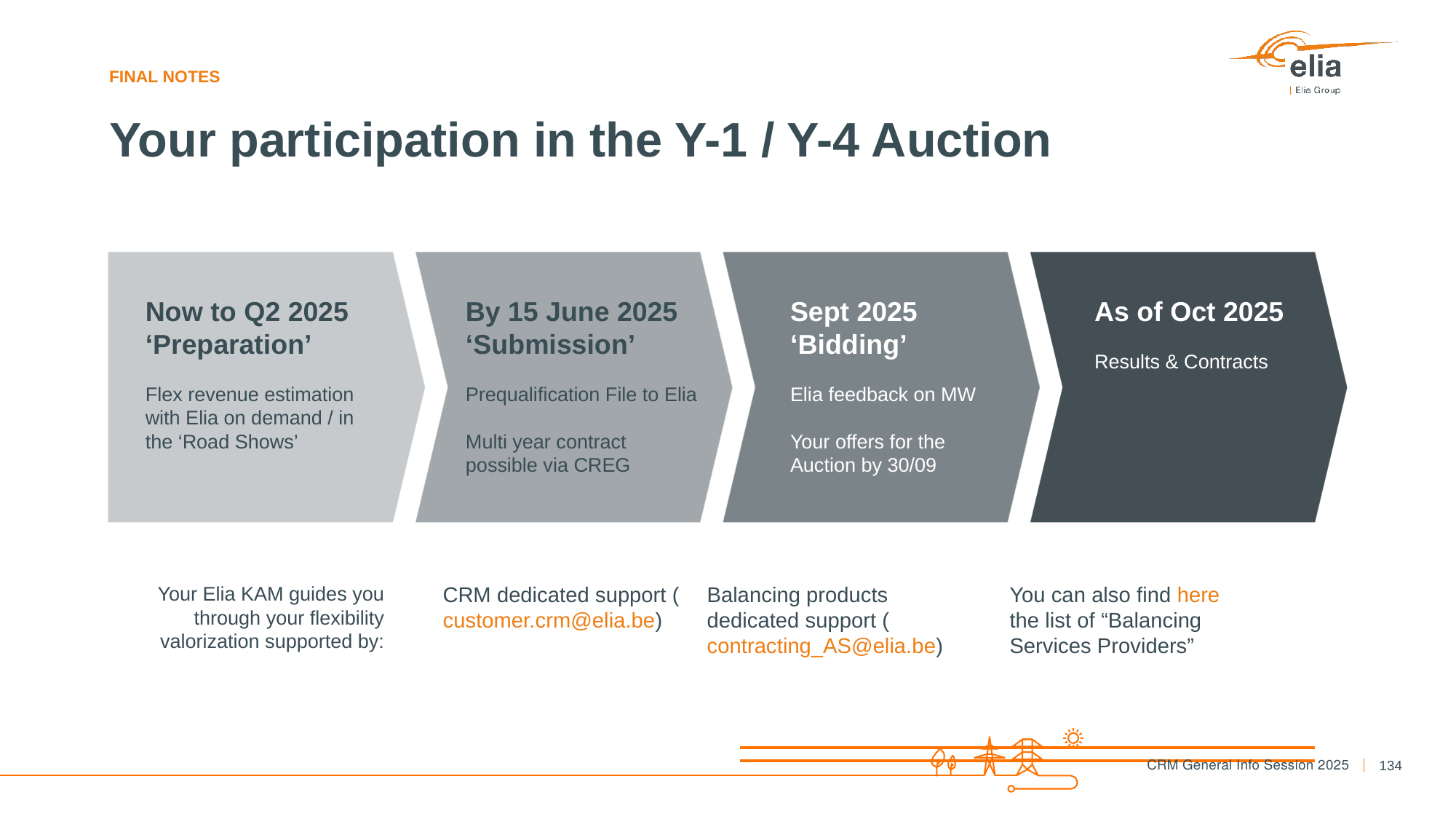

FINAL NOTES
Your participation in the Y-1 / Y-4 Auction
Now to Q2 2025
‘Preparation’

Flex revenue estimation with Elia on demand / in the ‘Road Shows’
By 15 June 2025
‘Submission’

Prequalification File to Elia

Multi year contract
possible via CREG
Sept 2025
‘Bidding’

Elia feedback on MW

Your offers for the Auction by 30/09
As of Oct 2025

Results & Contracts
Your Elia KAM guides you through your flexibility valorization supported by:
CRM dedicated support (customer.crm@elia.be)
Balancing products dedicated support (contracting_AS@elia.be)
You can also find here the list of “Balancing Services Providers”
134
CRM General Info Session 2025